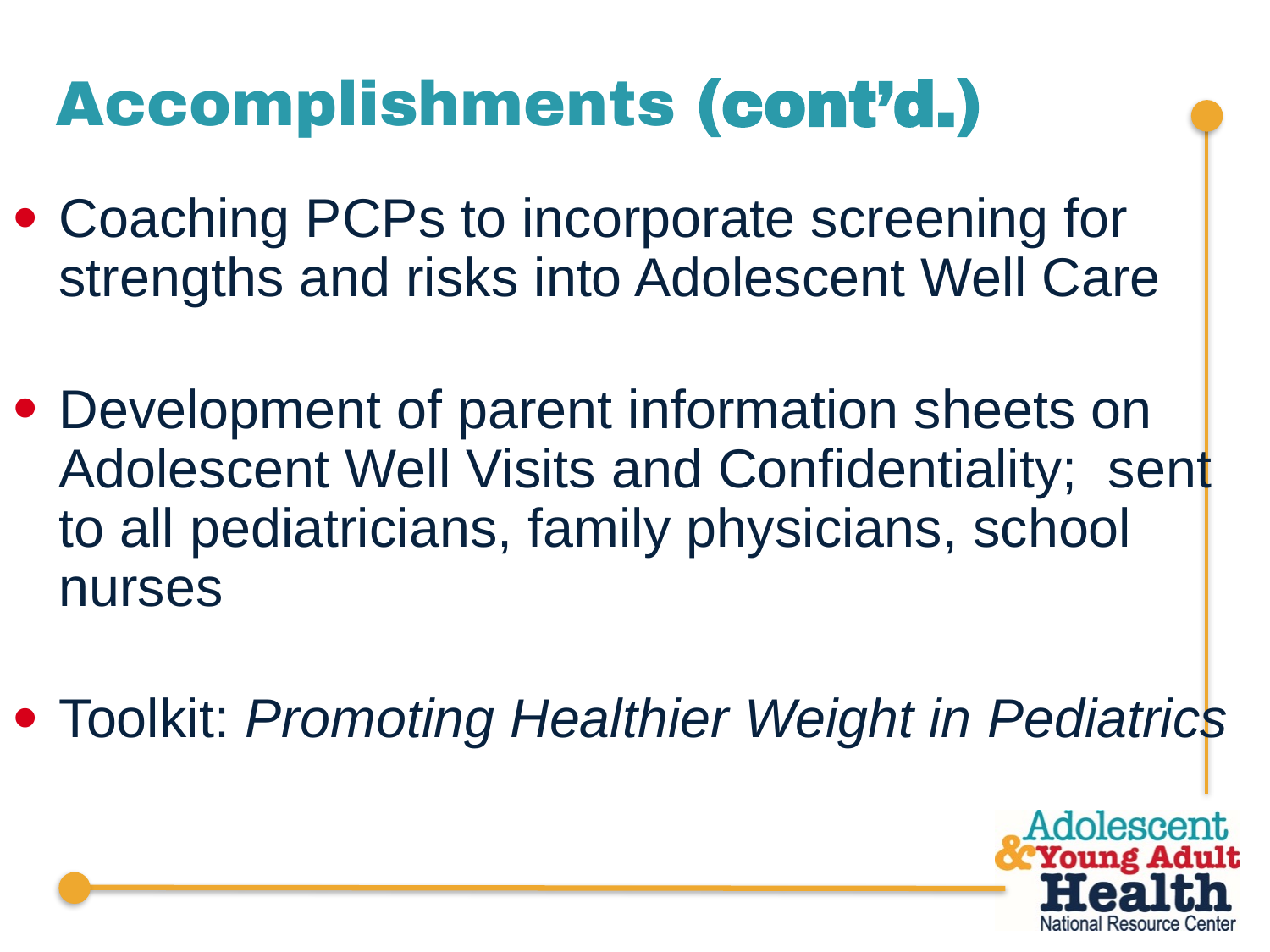

# Accomplishments (cont’d.)
Coaching PCPs to incorporate screening for strengths and risks into Adolescent Well Care

Development of parent information sheets on Adolescent Well Visits and Confidentiality;  sent to all pediatricians, family physicians, school nurses

Toolkit: Promoting Healthier Weight in Pediatrics